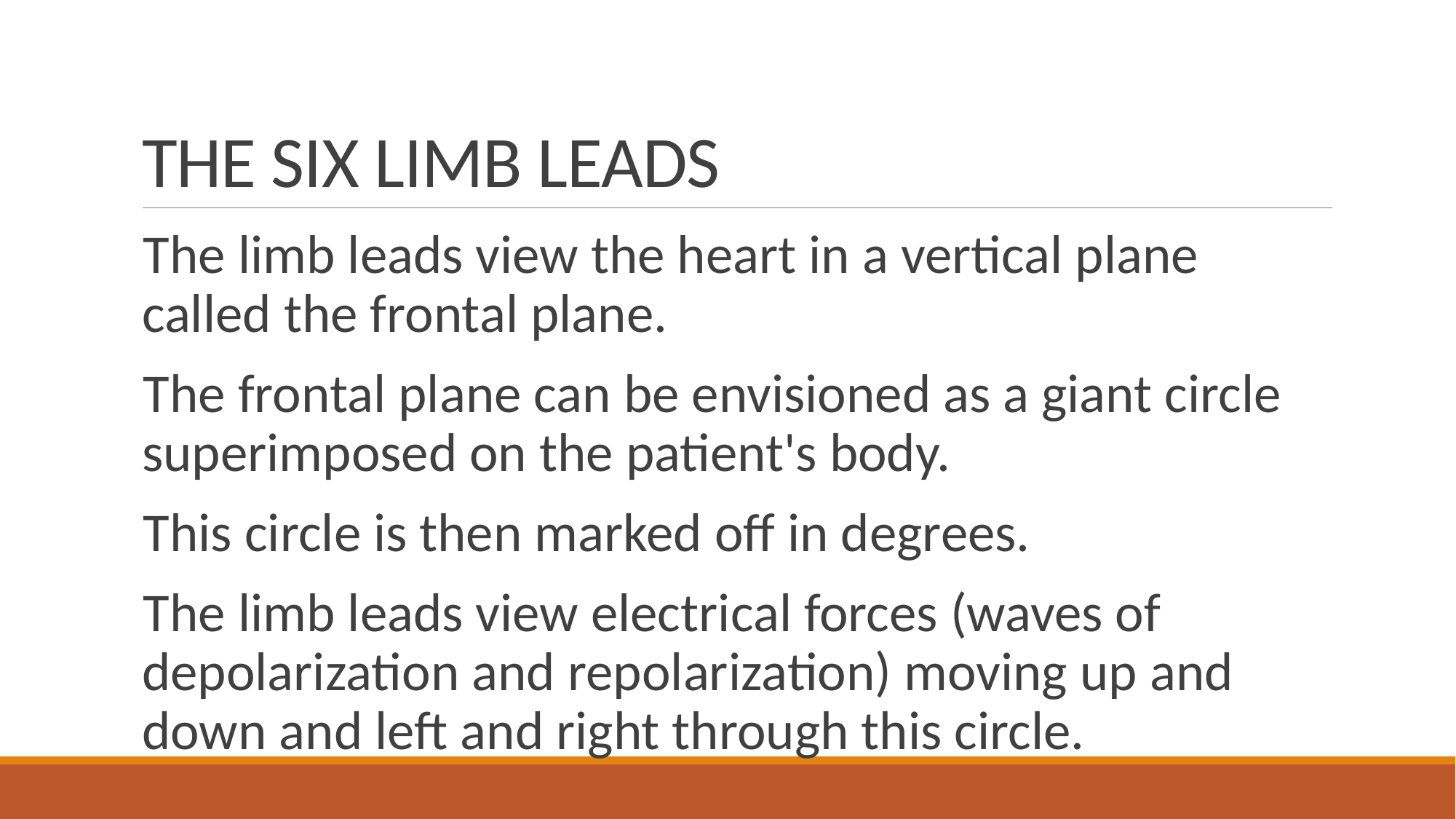

# THE SIX LIMB LEADS
The limb leads view the heart in a vertical plane called the frontal plane.
The frontal plane can be envisioned as a giant circle superimposed on the patient's body.
This circle is then marked off in degrees.
The limb leads view electrical forces (waves of depolarization and repolarization) moving up and down and left and right through this circle.